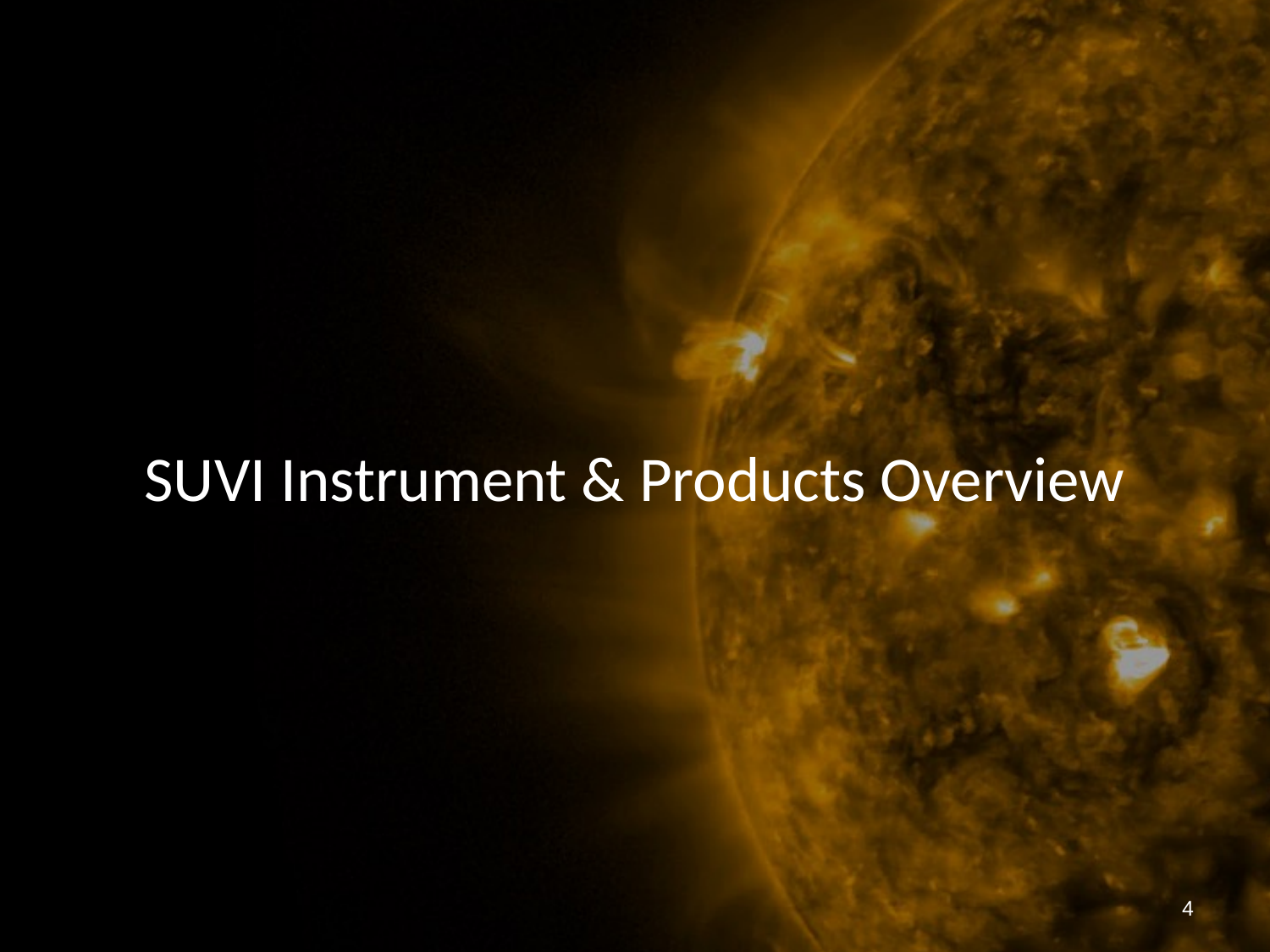

# SUVI Instrument & Products Overview
4